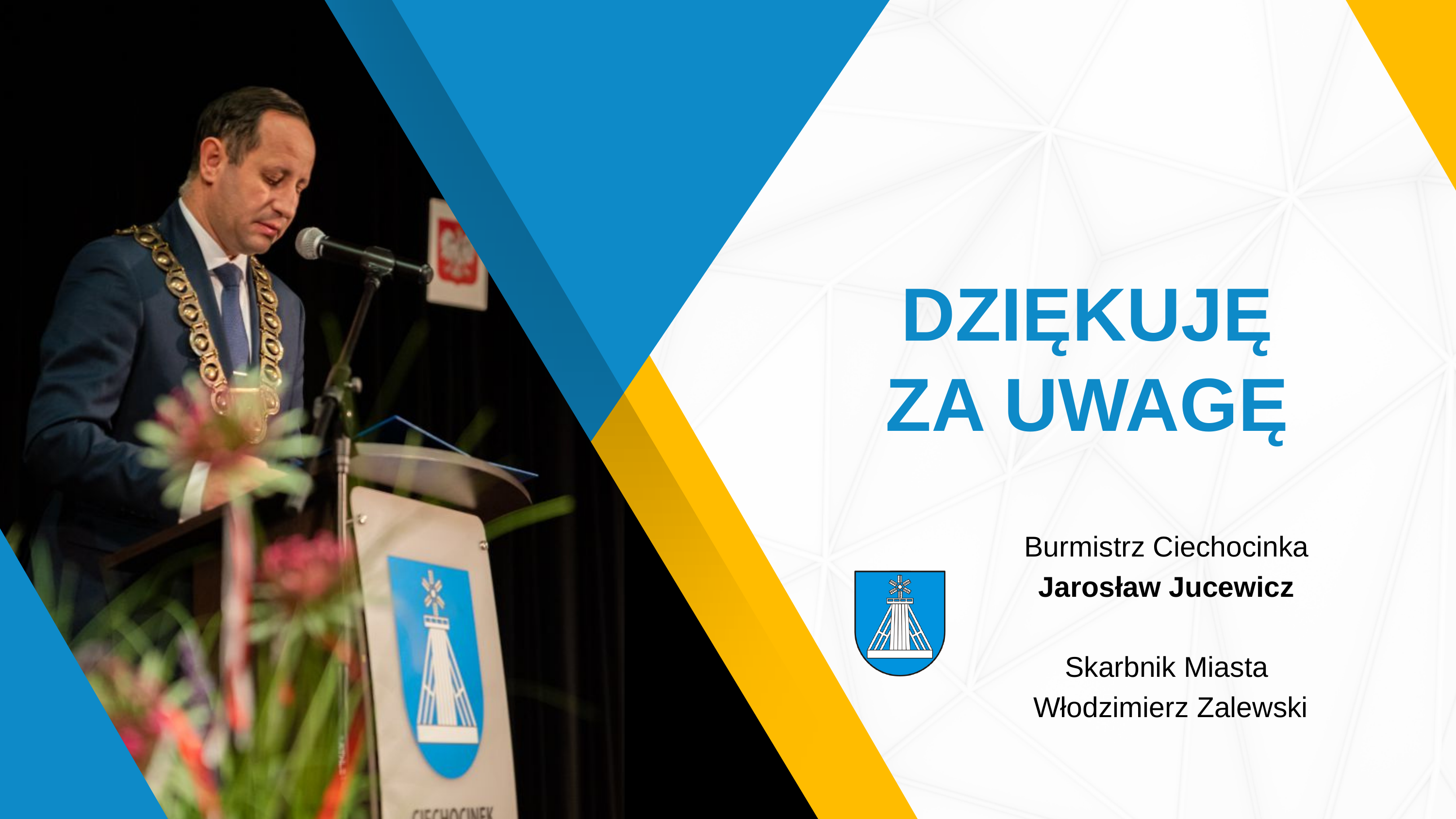

DZIĘKUJĘ
ZA UWAGĘ

Burmistrz Ciechocinka
Jarosław Jucewicz

Skarbnik Miasta
 Włodzimierz Zalewski